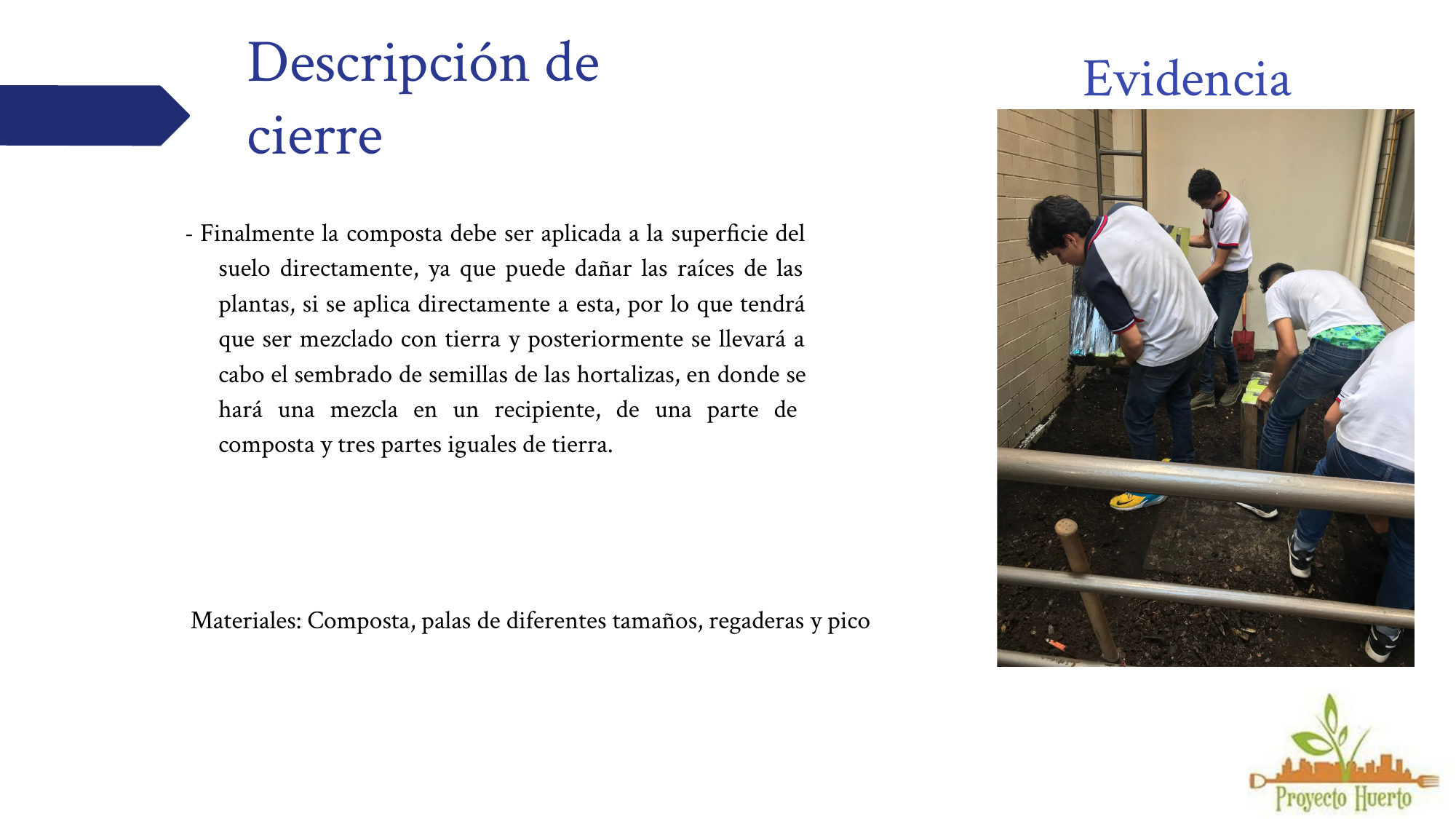

# Descripción de cierre
Evidencia

- Finalmente la composta debe ser aplicada a la superficie del  suelo directamente, ya que puede dañar las raíces de las  plantas, si se aplica directamente a esta, por lo que tendrá  que ser mezclado con tierra y posteriormente se llevará a  cabo el sembrado de semillas de las hortalizas, en donde se  hará una mezcla en un recipiente, de una parte de  composta y tres partes iguales de tierra.
Materiales: Composta, palas de diferentes tamaños, regaderas y pico